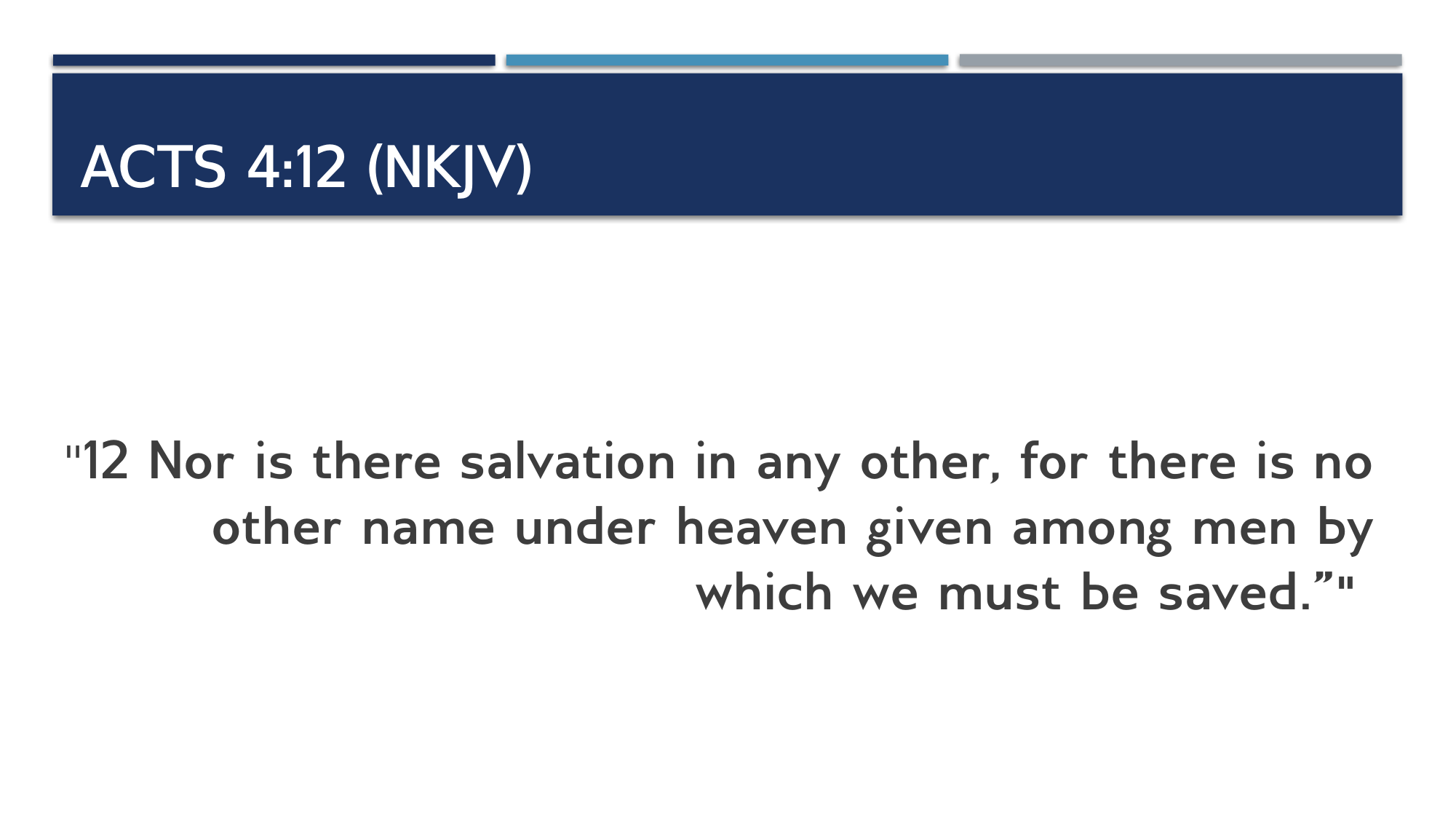

# Acts 4:12 (NKJV)
"12 Nor is there salvation in any other, for there is no other name under heaven given among men by which we must be saved.”"